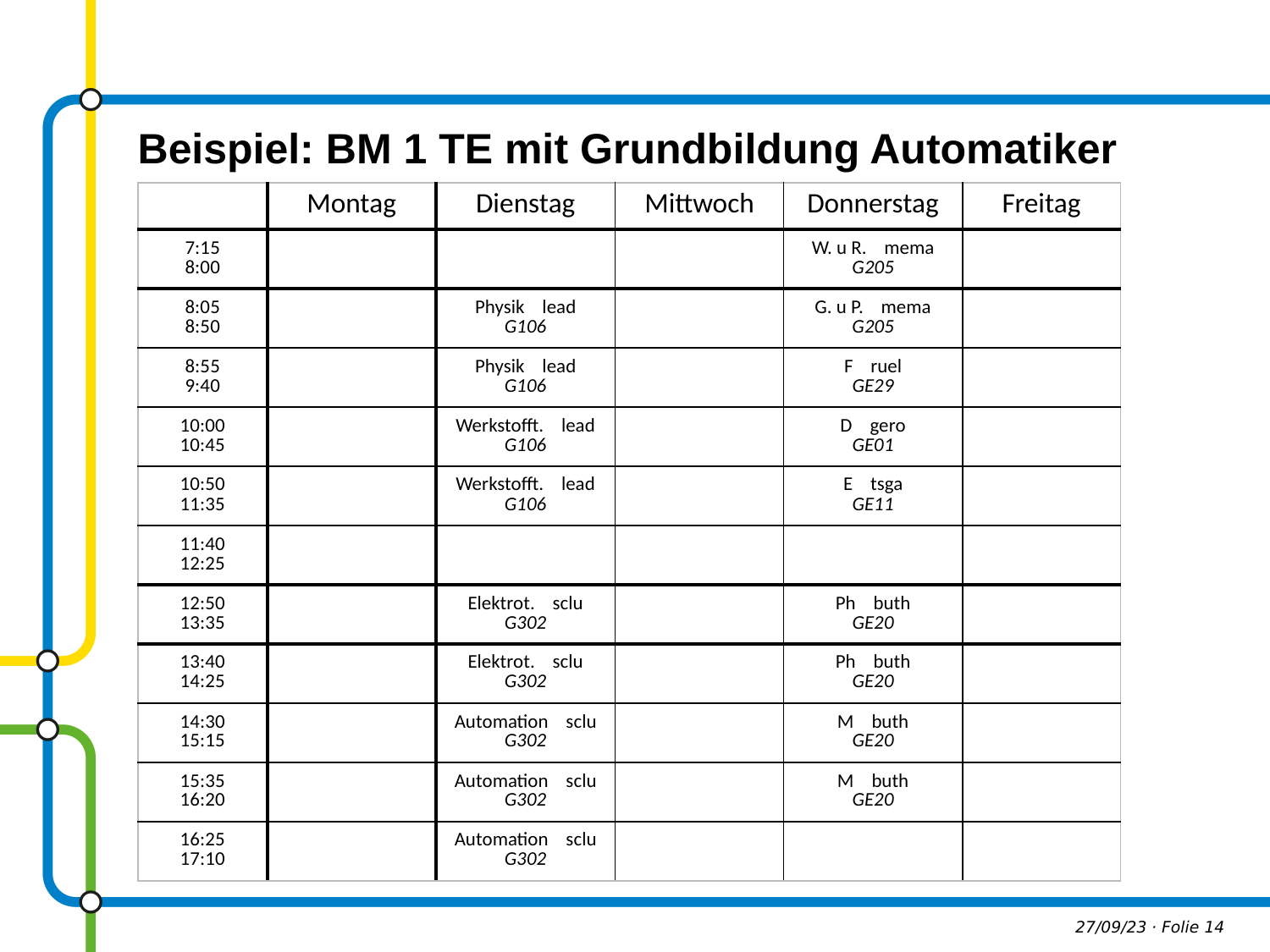

Beispiel: BM 1 TE mit Grundbildung Automatiker
|  | Montag | Dienstag | Mittwoch | Donnerstag | Freitag |
| --- | --- | --- | --- | --- | --- |
| 7:15 8:00 |  |  |  | W. u R. mema G205 |  |
| 8:05 8:50 |  | Physik lead G106 |  | G. u P. mema G205 |  |
| 8:55 9:40 |  | Physik lead G106 |  | F ruel GE29 |  |
| 10:00 10:45 |  | Werkstofft. lead G106 |  | D gero GE01 |  |
| 10:50 11:35 |  | Werkstofft. lead G106 |  | E tsga GE11 |  |
| 11:40 12:25 |  |  |  |  |  |
| 12:50 13:35 |  | Elektrot. sclu G302 |  | Ph buth GE20 |  |
| 13:40 14:25 |  | Elektrot. sclu G302 |  | Ph buth GE20 |  |
| 14:30 15:15 |  | Automation sclu G302 |  | M buth GE20 |  |
| 15:35 16:20 |  | Automation sclu G302 |  | M buth GE20 |  |
| 16:25 17:10 |  | Automation sclu G302 |  |  |  |